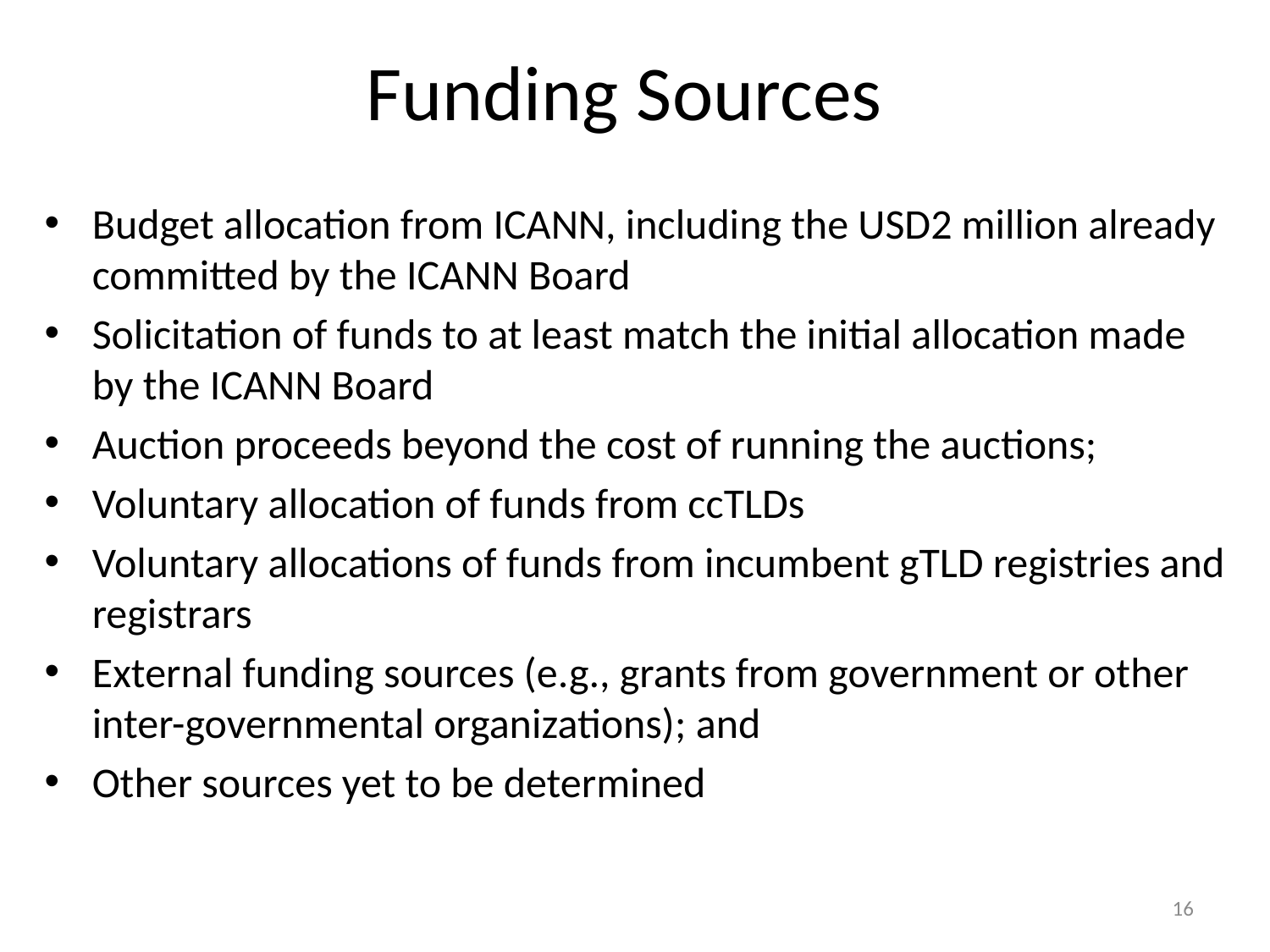

# Funding Sources
Budget allocation from ICANN, including the USD2 million already committed by the ICANN Board
Solicitation of funds to at least match the initial allocation made by the ICANN Board
Auction proceeds beyond the cost of running the auctions;
Voluntary allocation of funds from ccTLDs
Voluntary allocations of funds from incumbent gTLD registries and registrars
External funding sources (e.g., grants from government or other inter-governmental organizations); and
Other sources yet to be determined
16